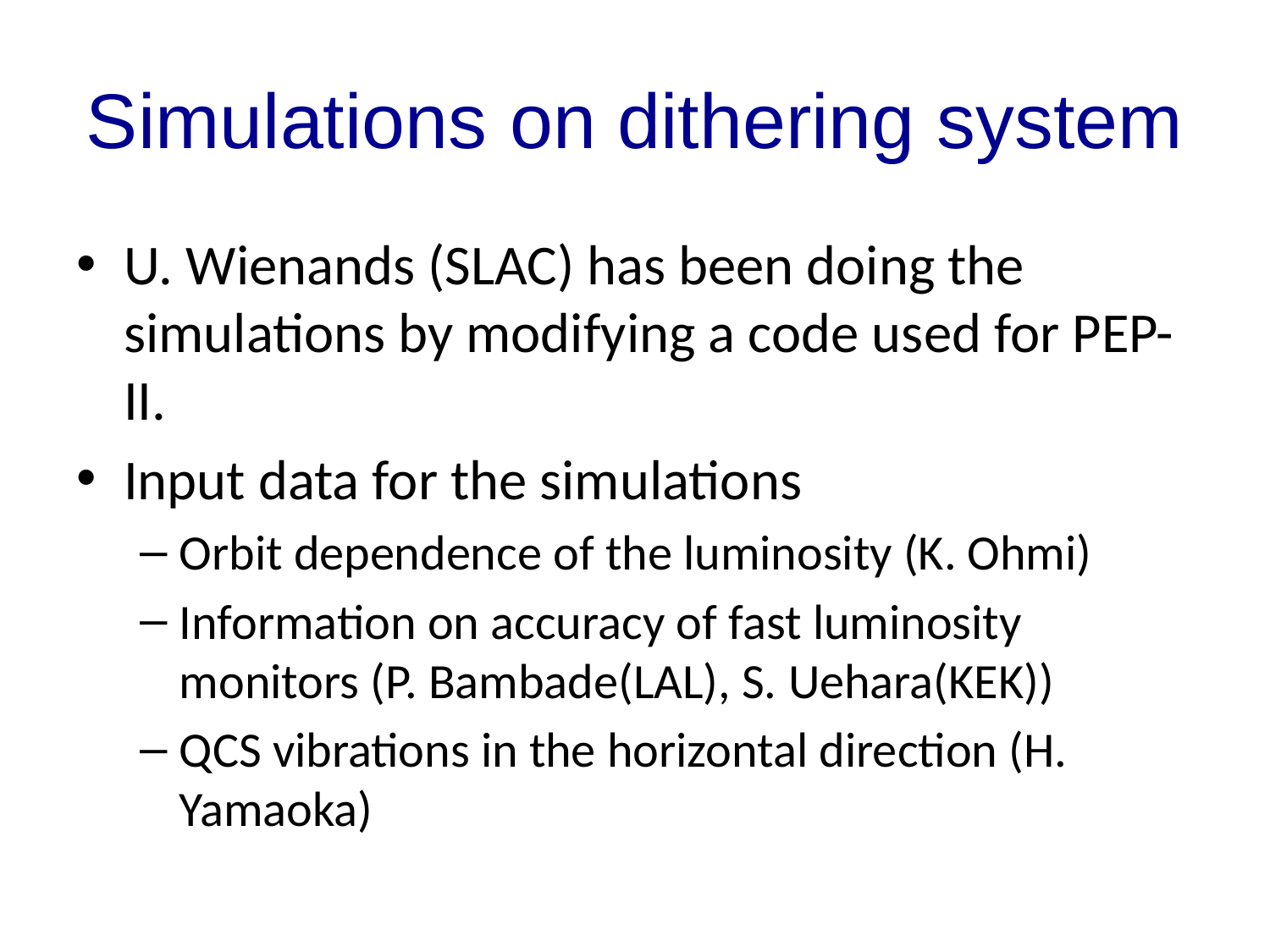

# Simulations on dithering system
U. Wienands (SLAC) has been doing the simulations by modifying a code used for PEP-II.
Input data for the simulations
Orbit dependence of the luminosity (K. Ohmi)
Information on accuracy of fast luminosity monitors (P. Bambade(LAL), S. Uehara(KEK))
QCS vibrations in the horizontal direction (H. Yamaoka)